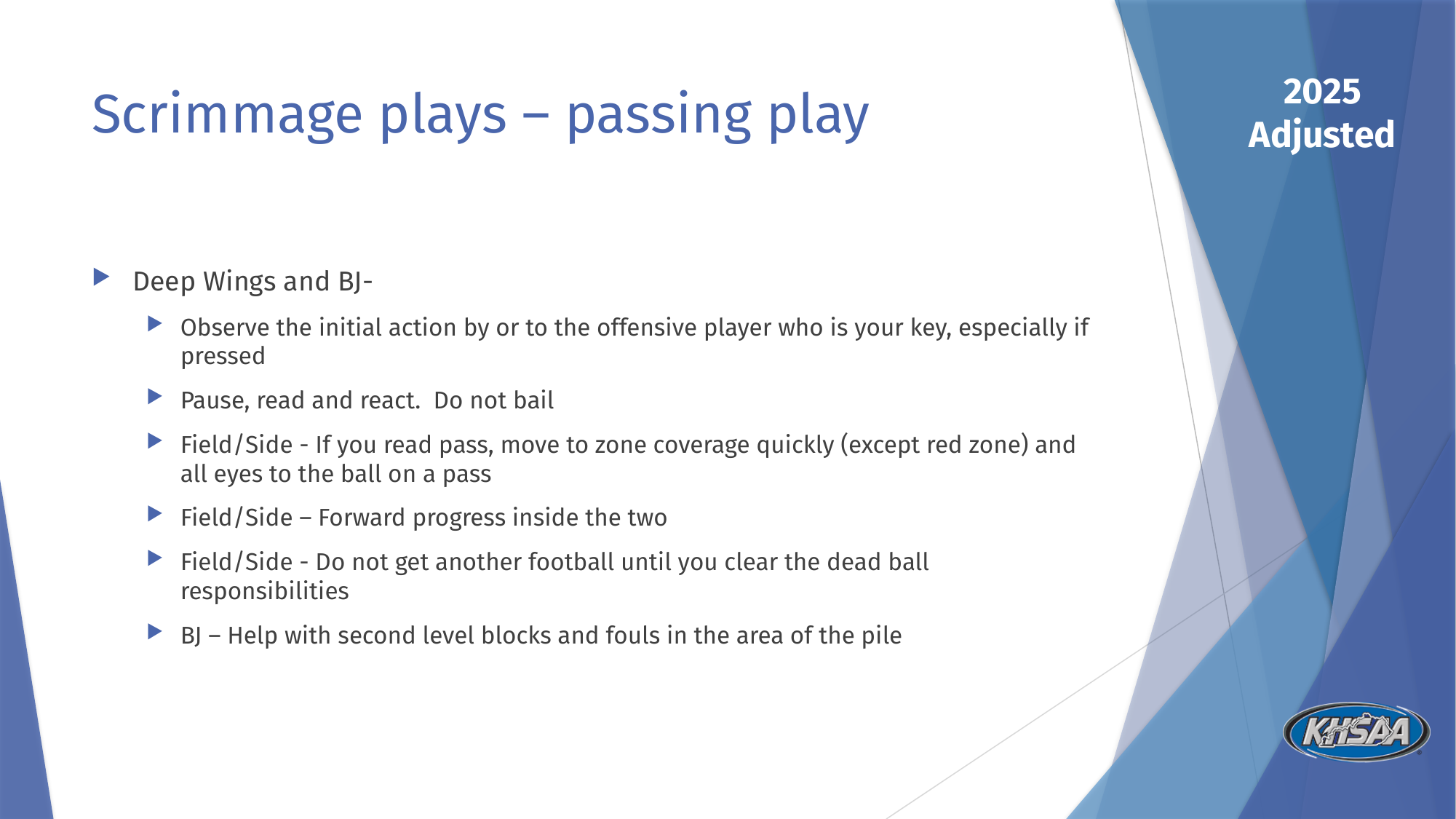

# Scrimmage plays – passing play
Deep Wings and BJ-
Observe the initial action by or to the offensive player who is your key, especially if pressed
Pause, read and react.  Do not bail
Field/Side - If you read pass, move to zone coverage quickly (except red zone) and all eyes to the ball on a pass
Field/Side – Forward progress inside the two
Field/Side - Do not get another football until you clear the dead ball responsibilities
BJ – Help with second level blocks and fouls in the area of the pile